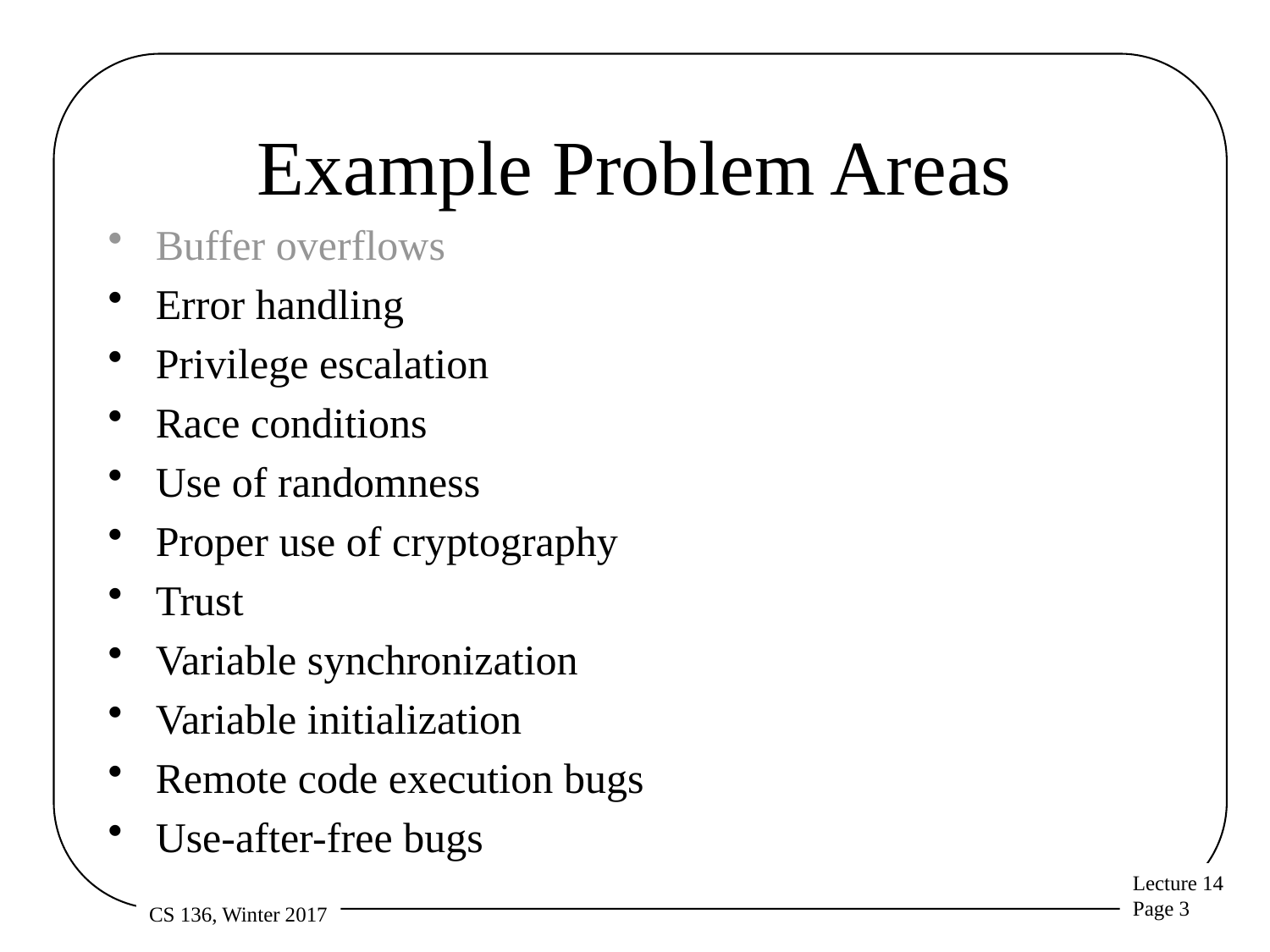

# Example Problem Areas
Buffer overflows
Error handling
Privilege escalation
Race conditions
Use of randomness
Proper use of cryptography
Trust
Variable synchronization
Variable initialization
Remote code execution bugs
Use-after-free bugs